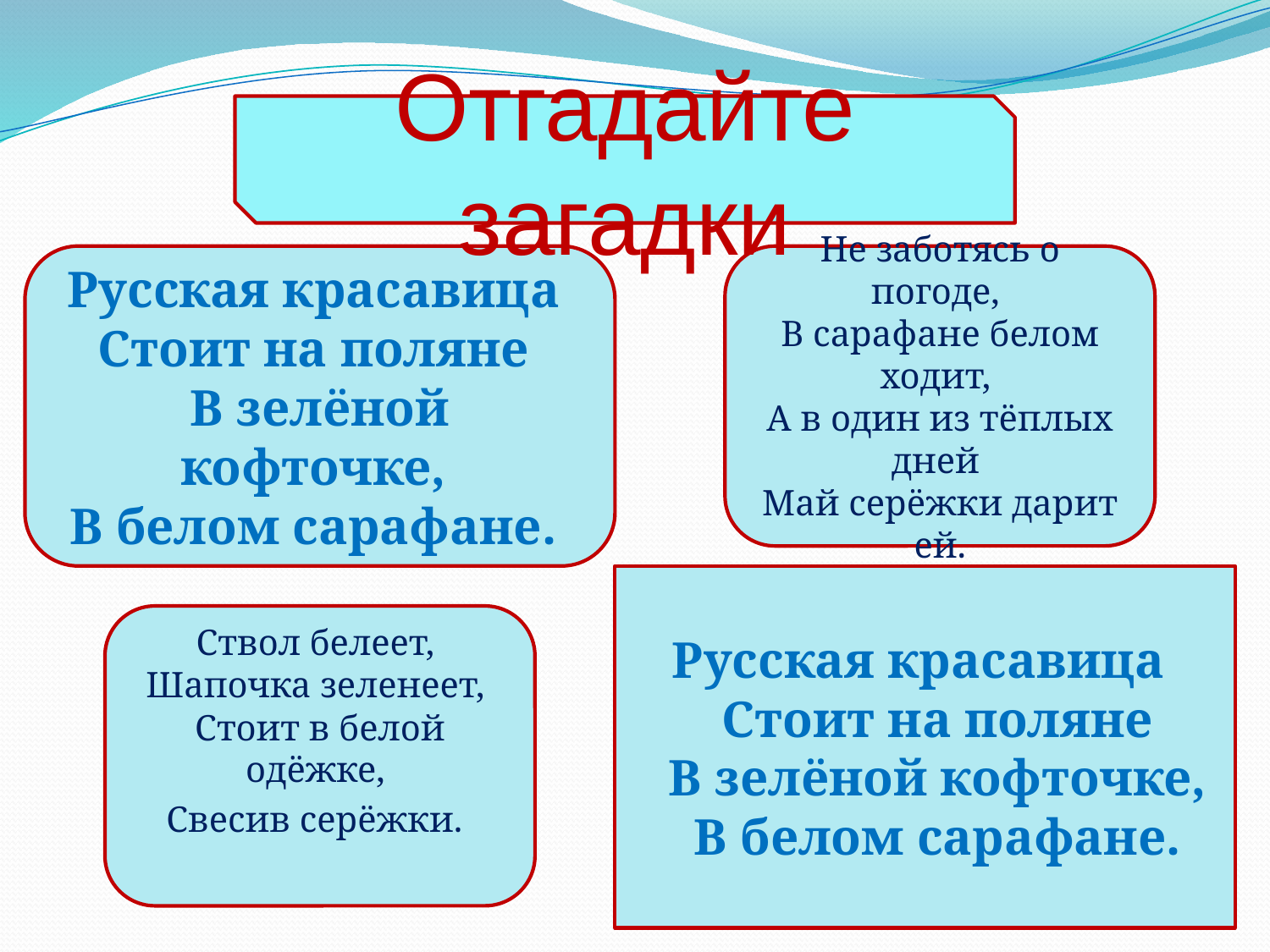

Отгадайте загадки
Русская красавица 
Стоит на поляне 
В зелёной кофточке, 
В белом сарафане.
Не заботясь о погоде, 
В сарафане белом ходит, 
А в один из тёплых дней 
Май серёжки дарит ей.

Русская красавица 
Стоит на поляне 
В зелёной кофточке, 
В белом сарафане.
Ствол белеет, 
Шапочка зеленеет, 
Стоит в белой одёжке, 
Свесив серёжки.